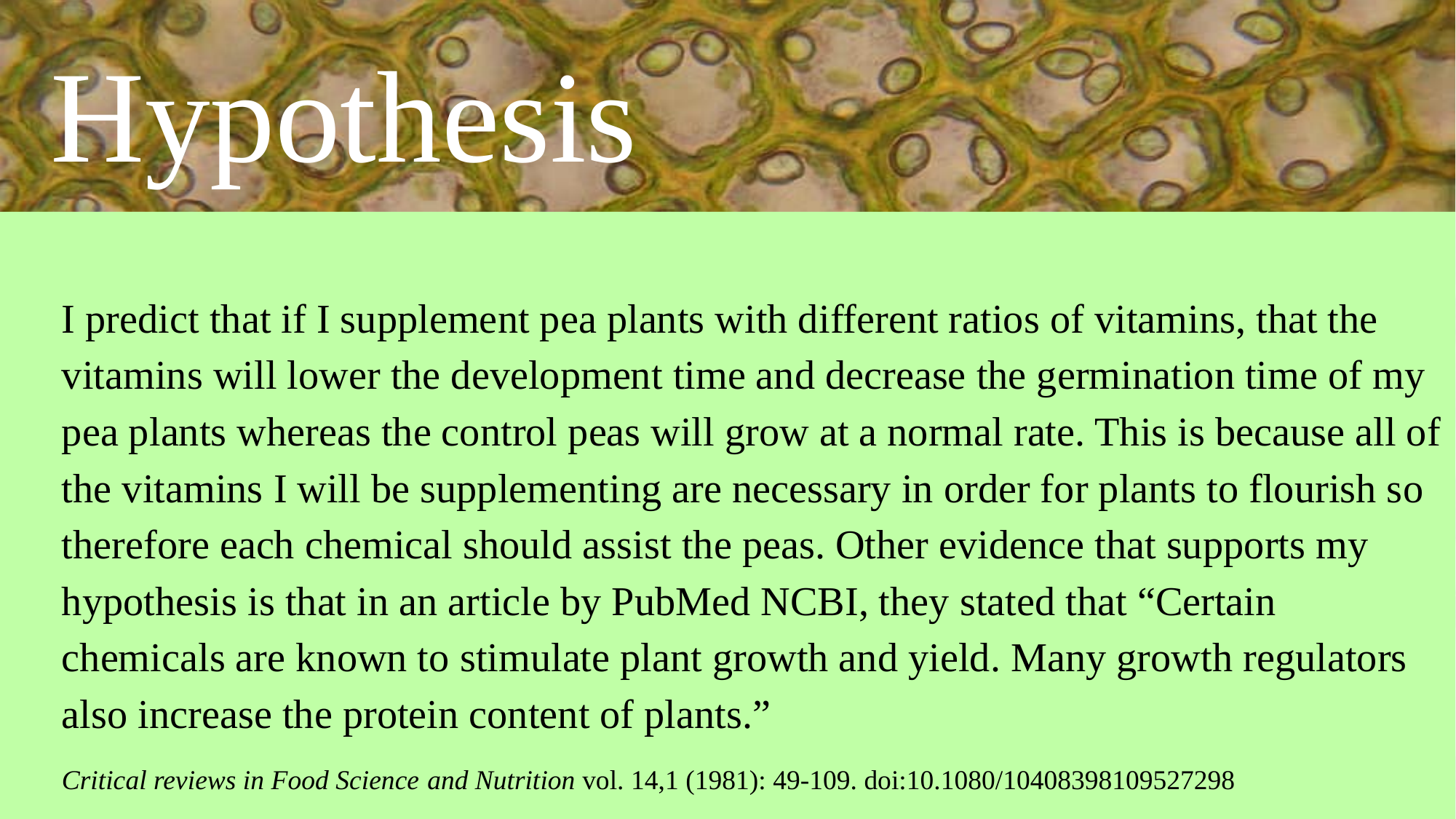

# Hypothesis

I predict that if I supplement pea plants with different ratios of vitamins, that the vitamins will lower the development time and decrease the germination time of my pea plants whereas the control peas will grow at a normal rate. This is because all of the vitamins I will be supplementing are necessary in order for plants to flourish so therefore each chemical should assist the peas. Other evidence that supports my hypothesis is that in an article by PubMed NCBI, they stated that “Certain chemicals are known to stimulate plant growth and yield. Many growth regulators also increase the protein content of plants.”
Critical reviews in Food Science and Nutrition vol. 14,1 (1981): 49-109. doi:10.1080/10408398109527298